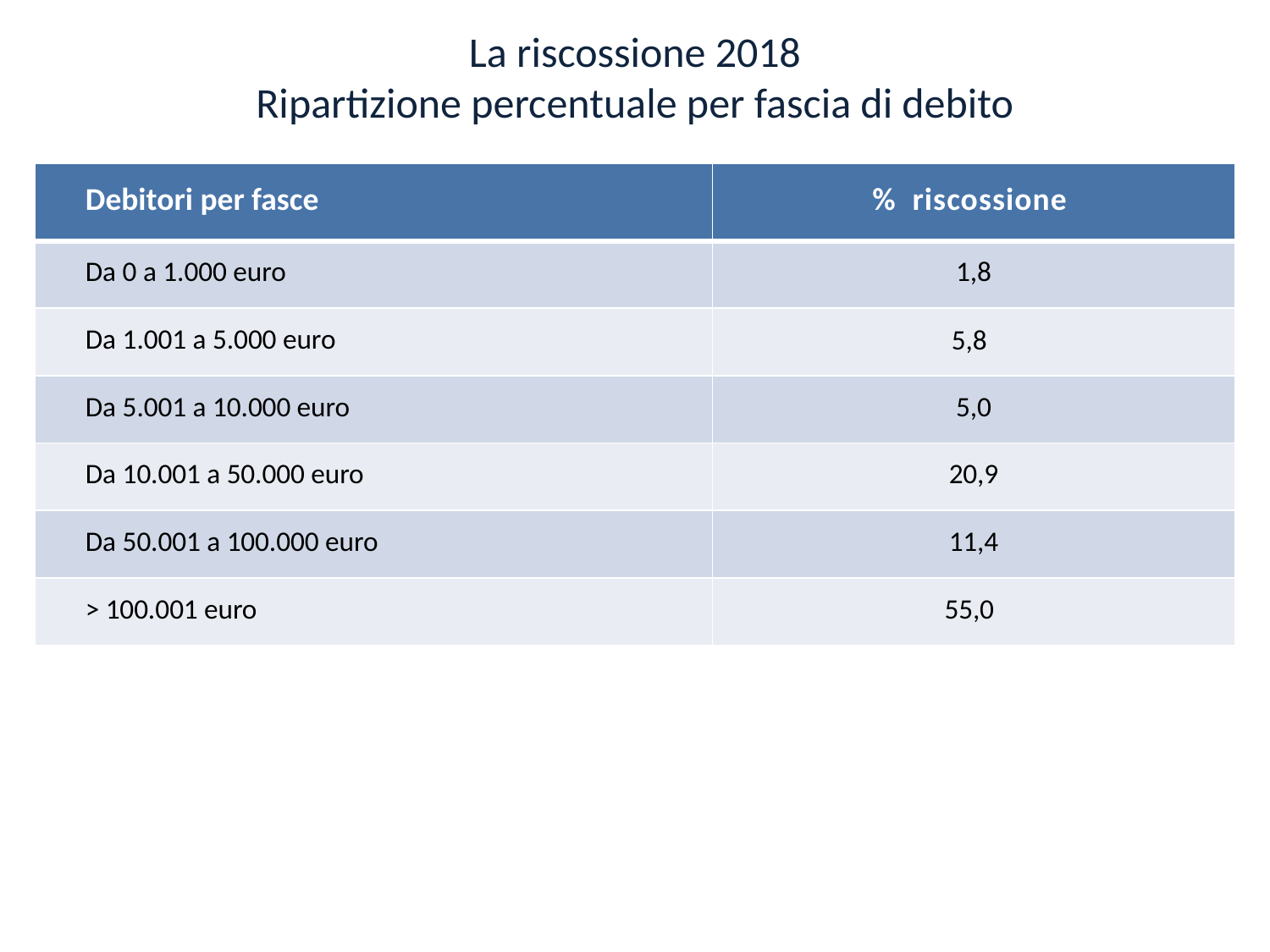

La riscossione 2018
Ripartizione percentuale per fascia di debito
| Debitori per fasce | % riscossione |
| --- | --- |
| Da 0 a 1.000 euro | 1,8 |
| Da 1.001 a 5.000 euro | 5,8 |
| Da 5.001 a 10.000 euro | 5,0 |
| Da 10.001 a 50.000 euro | 20,9 |
| Da 50.001 a 100.000 euro | 11,4 |
| > 100.001 euro | 55,0 |